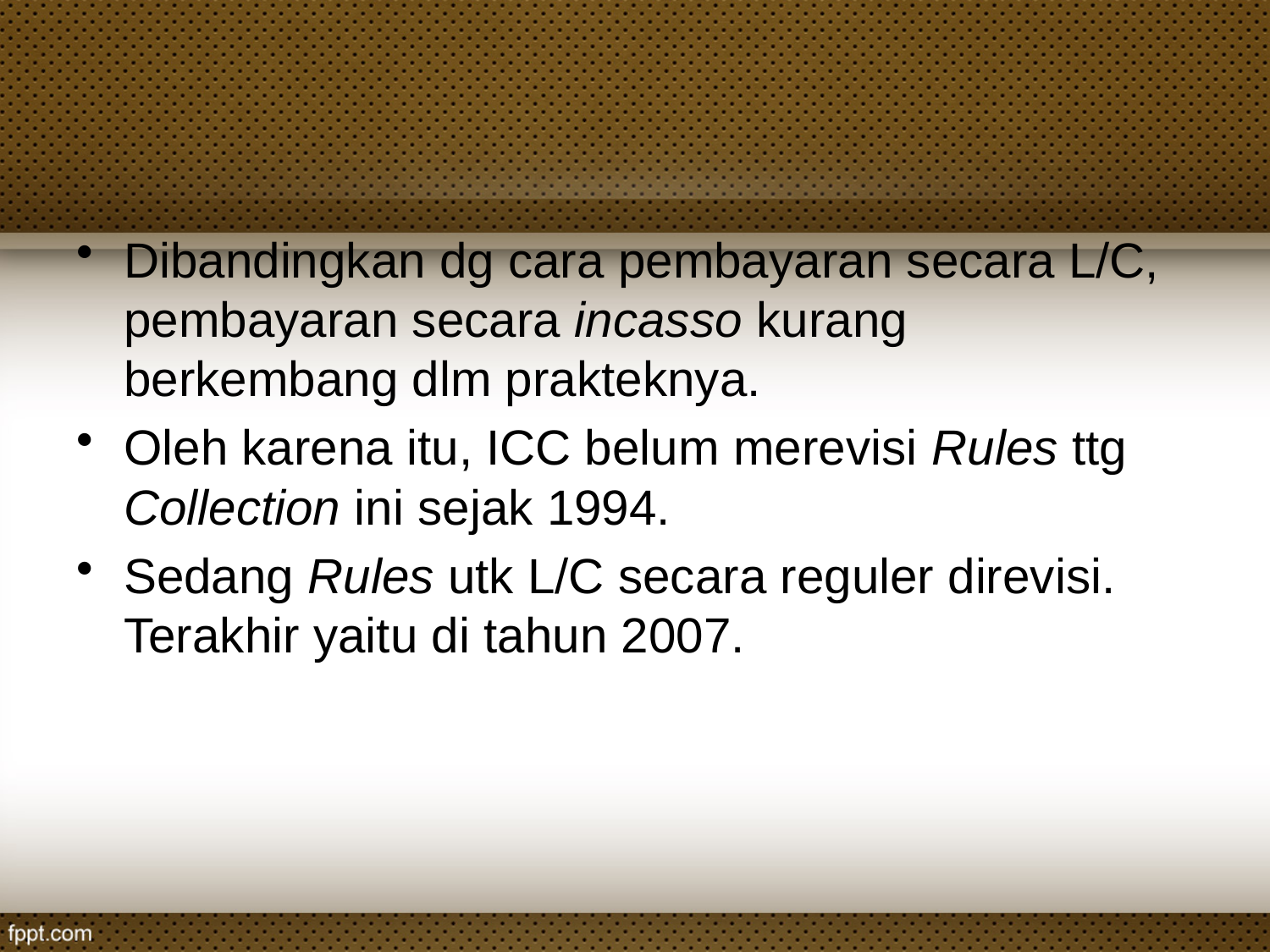

#
Dibandingkan dg cara pembayaran secara L/C, pembayaran secara incasso kurang berkembang dlm prakteknya.
Oleh karena itu, ICC belum merevisi Rules ttg Collection ini sejak 1994.
Sedang Rules utk L/C secara reguler direvisi. Terakhir yaitu di tahun 2007.